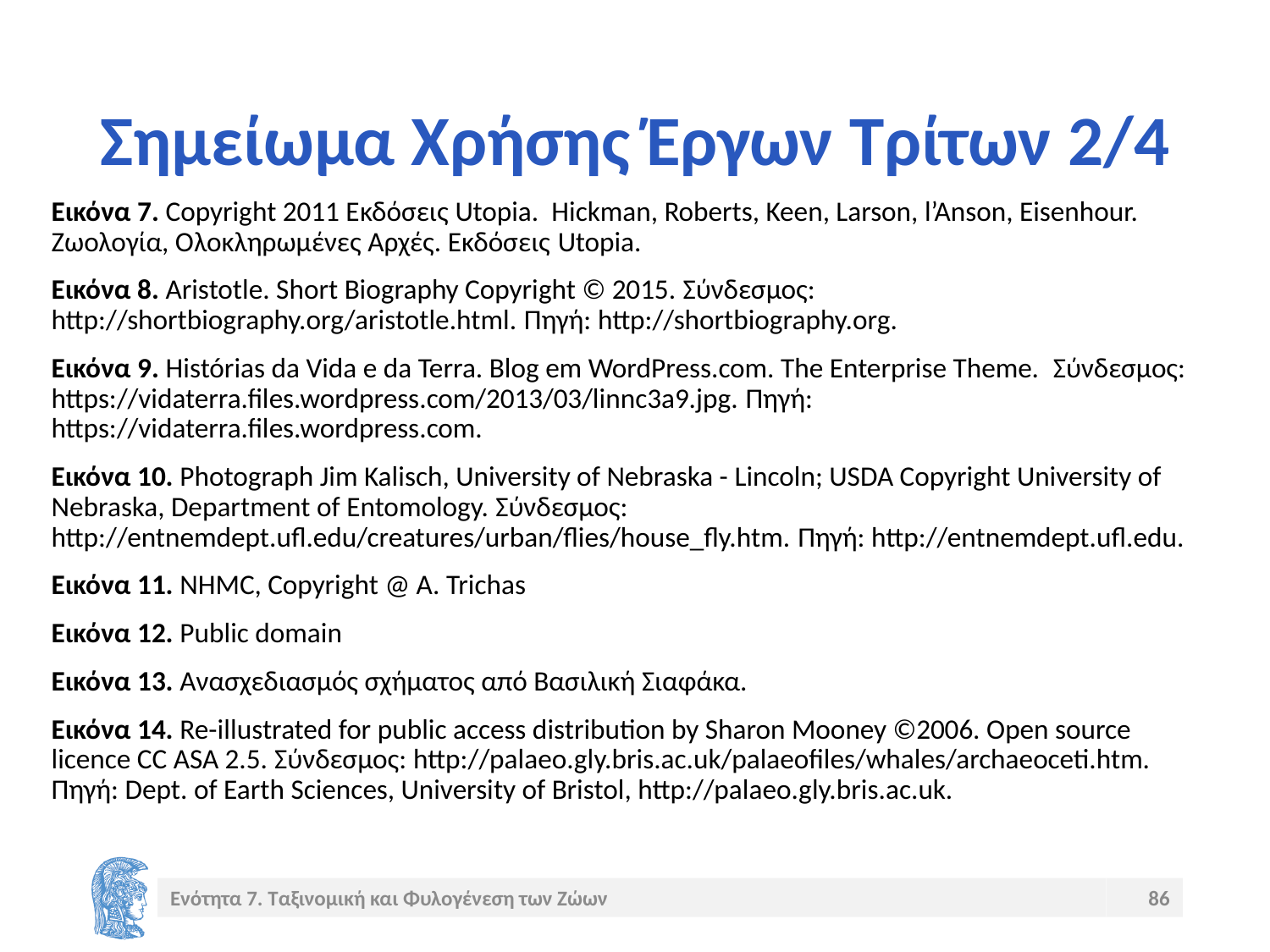

# Σημείωμα Χρήσης Έργων Τρίτων 2/4
Εικόνα 7. Copyright 2011 Eκδόσεις Utopia.  Hickman, Roberts, Keen, Larson, l’Anson, Eisenhour. Ζωολογία, Ολοκληρωμένες Αρχές. Εκδόσεις Utopia.
Εικόνα 8. Aristotle. Short Biography Copyright © 2015. Σύνδεσμος: http://shortbiography.org/aristotle.html. Πηγή: http://shortbiography.org.
Εικόνα 9. Histórias da Vida e da Terra. Blog em WordPress.com. The Enterprise Theme.  Σύνδεσμος: https://vidaterra.files.wordpress.com/2013/03/linnc3a9.jpg. Πηγή: https://vidaterra.files.wordpress.com.
Εικόνα 10. Photograph Jim Kalisch, University of Nebraska - Lincoln; USDA Copyright University of Nebraska, Department of Entomology. Σύνδεσμος: http://entnemdept.ufl.edu/creatures/urban/flies/house_fly.htm. Πηγή: http://entnemdept.ufl.edu.
Εικόνα 11. NHMC, Copyright @ A. Trichas
Εικόνα 12. Public domain
Εικόνα 13. Ανασχεδιασμός σχήματος από Βασιλική Σιαφάκα.
Εικόνα 14. Re-illustrated for public access distribution by Sharon Mooney ©2006. Open source licence CC ASA 2.5. Σύνδεσμος: http://palaeo.gly.bris.ac.uk/palaeofiles/whales/archaeoceti.htm. Πηγή: Dept. of Earth Sciences, University of Bristol, http://palaeo.gly.bris.ac.uk.
Ενότητα 7. Ταξινομική και Φυλογένεση των Ζώων
86